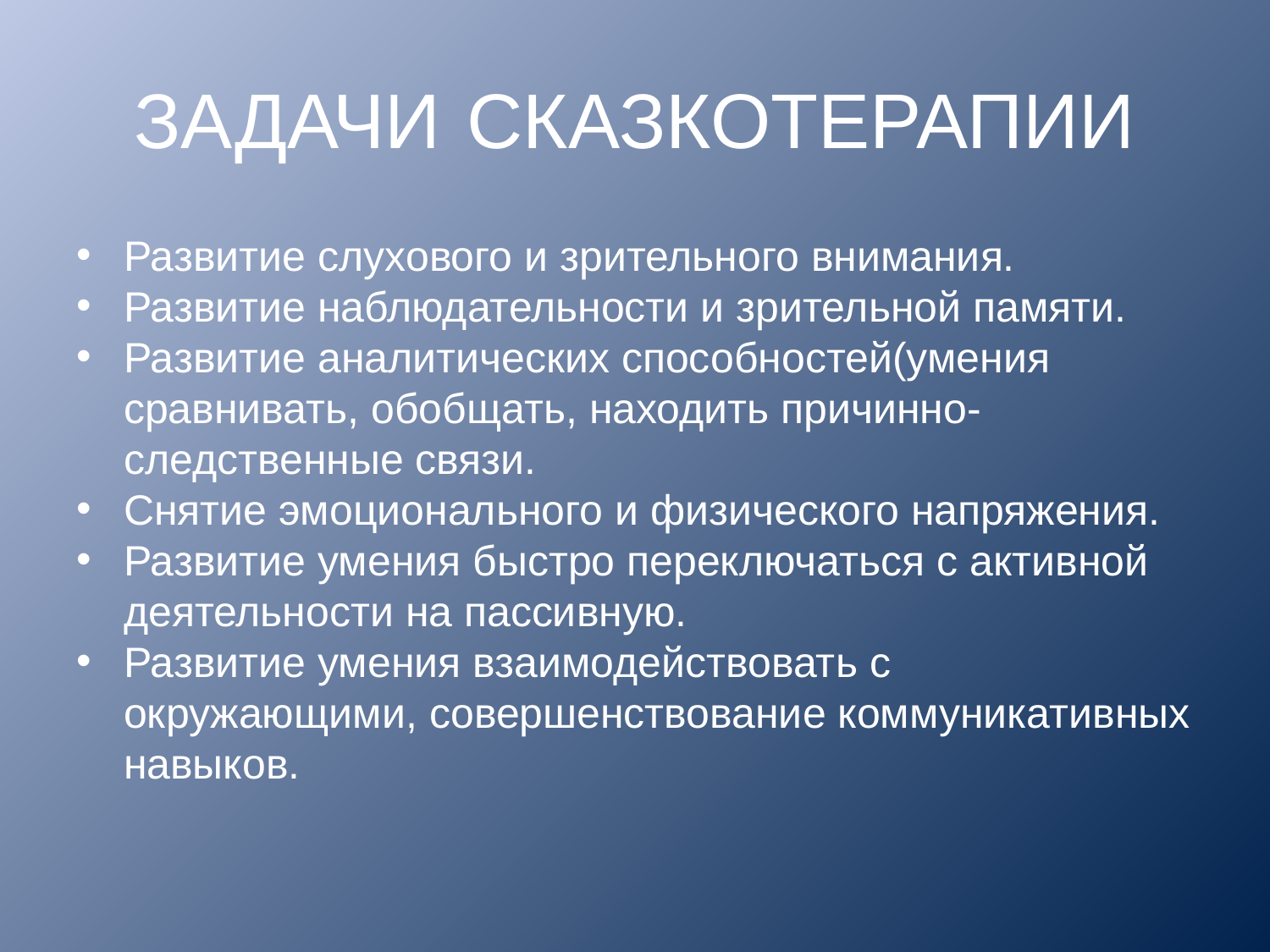

# ЗАДАЧИ СКАЗКОТЕРАПИИ
Развитие слухового и зрительного внимания.
Развитие наблюдательности и зрительной памяти.
Развитие аналитических способностей(умения сравнивать, обобщать, находить причинно-следственные связи.
Снятие эмоционального и физического напряжения.
Развитие умения быстро переключаться с активной деятельности на пассивную.
Развитие умения взаимодействовать с окружающими, совершенствование коммуникативных навыков.